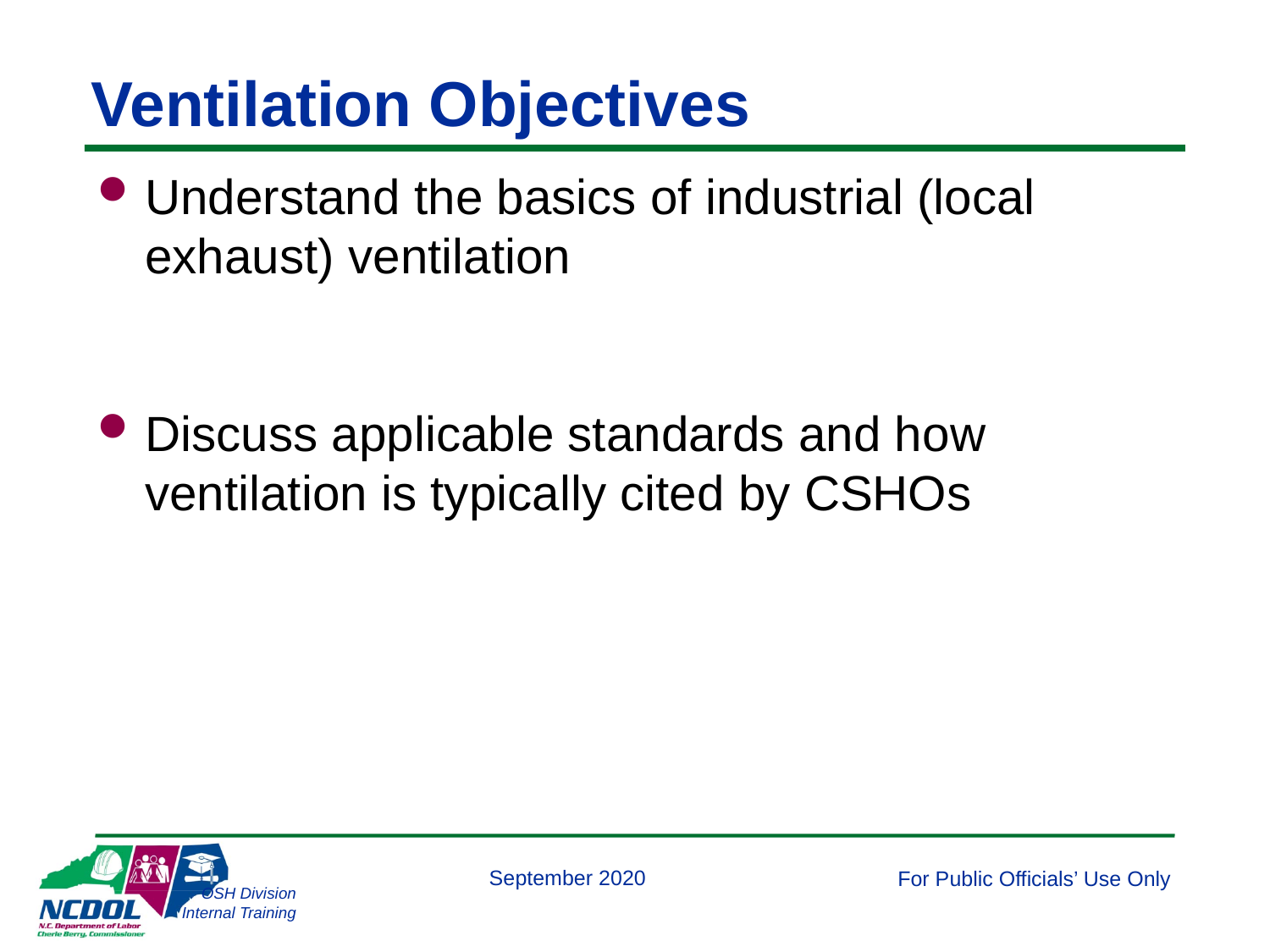

# Ventilation Objectives
Understand the basics of industrial (local exhaust) ventilation

Discuss applicable standards and how ventilation is typically cited by CSHOs